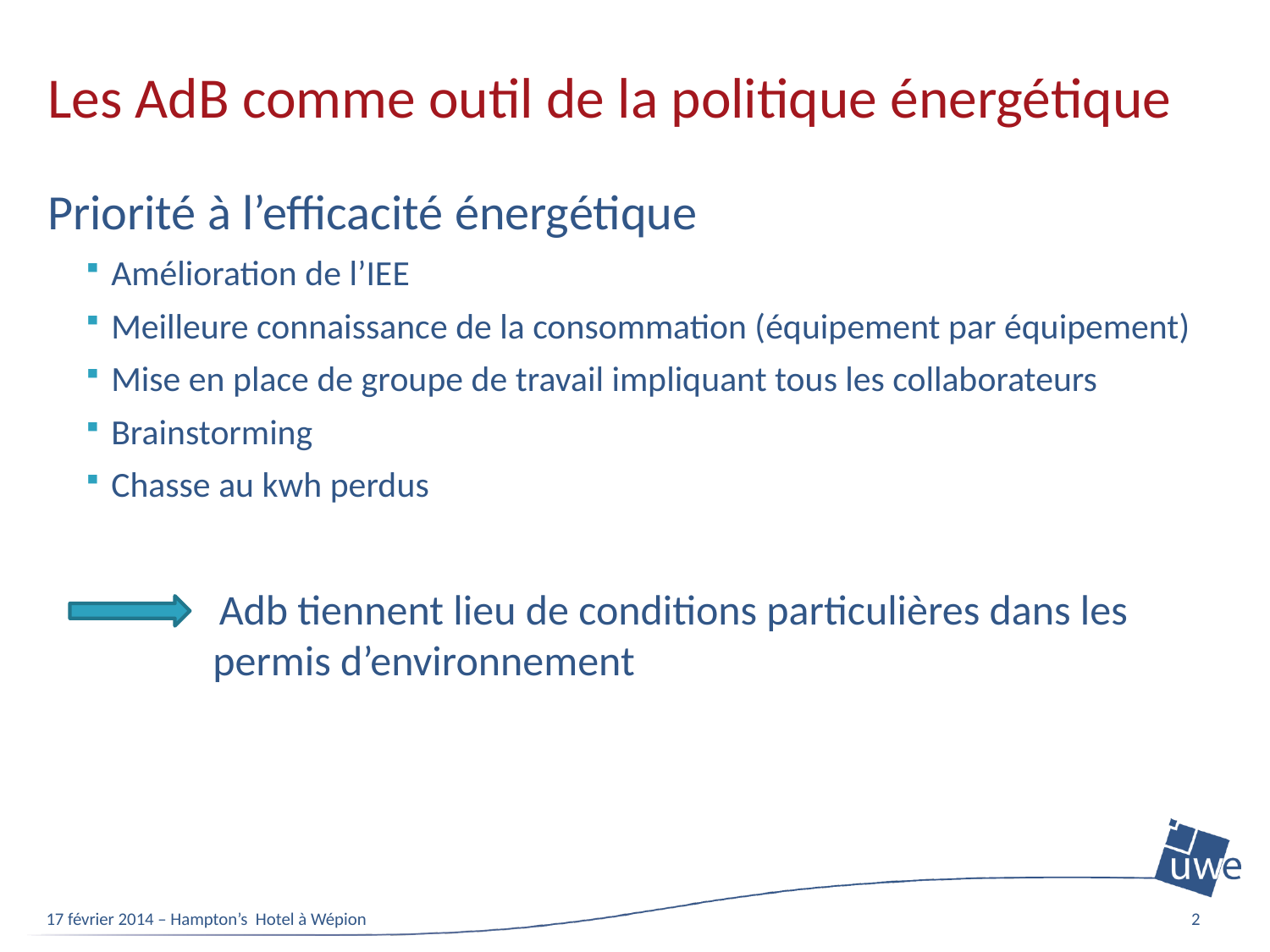

# Les AdB comme outil de la politique énergétique
Priorité à l’efficacité énergétique
Amélioration de l’IEE
Meilleure connaissance de la consommation (équipement par équipement)
Mise en place de groupe de travail impliquant tous les collaborateurs
Brainstorming
Chasse au kwh perdus

                  Adb tiennent lieu de conditions particulières dans les
	    permis d’environnement

17 février 2014 – Hampton’s  Hotel à Wépion
2